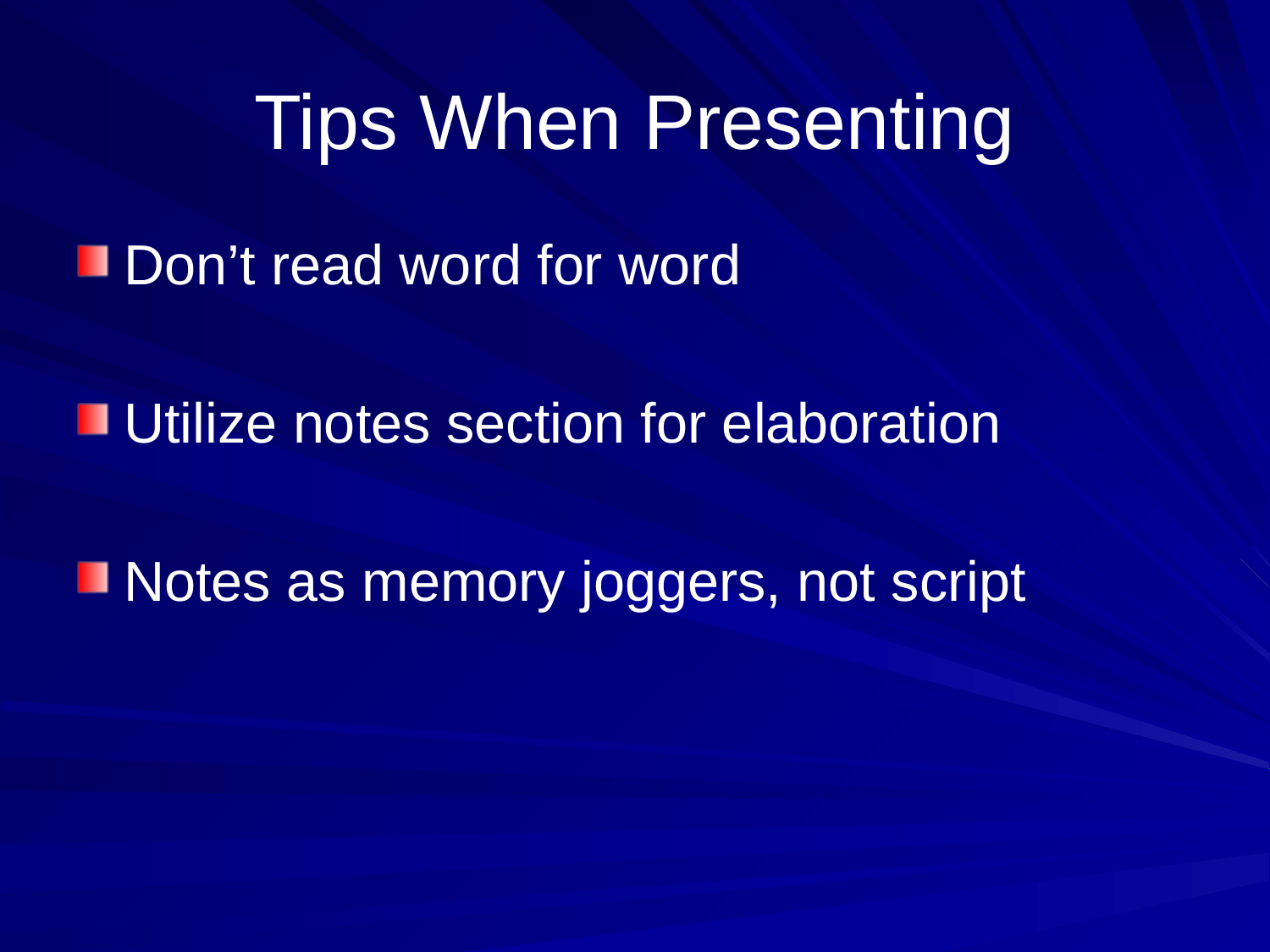

# Tips When Presenting
Don’t read word for word

Utilize notes section for elaboration

Notes as memory joggers, not script